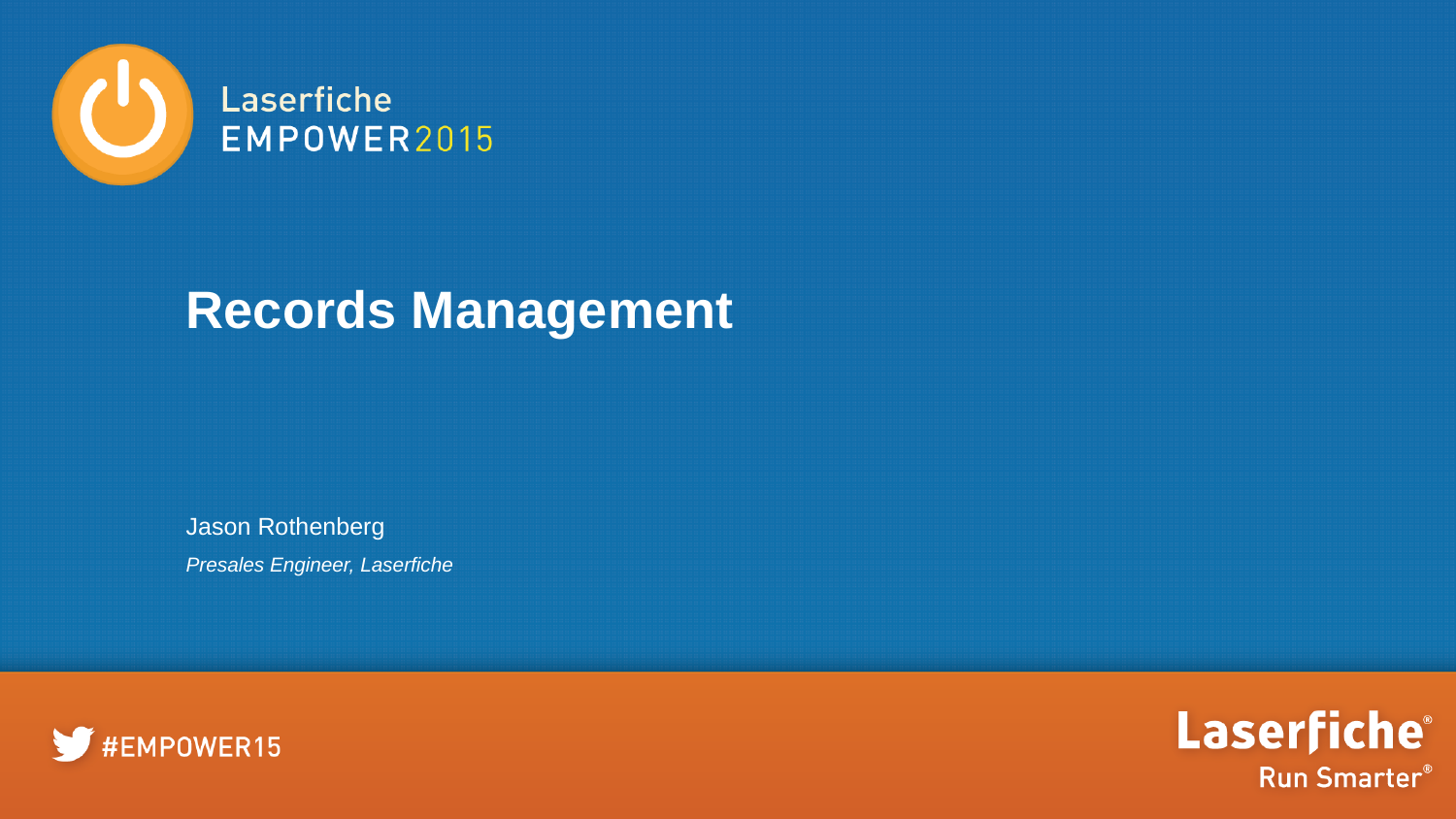

# Records Management
Jason Rothenberg
Presales Engineer, Laserfiche